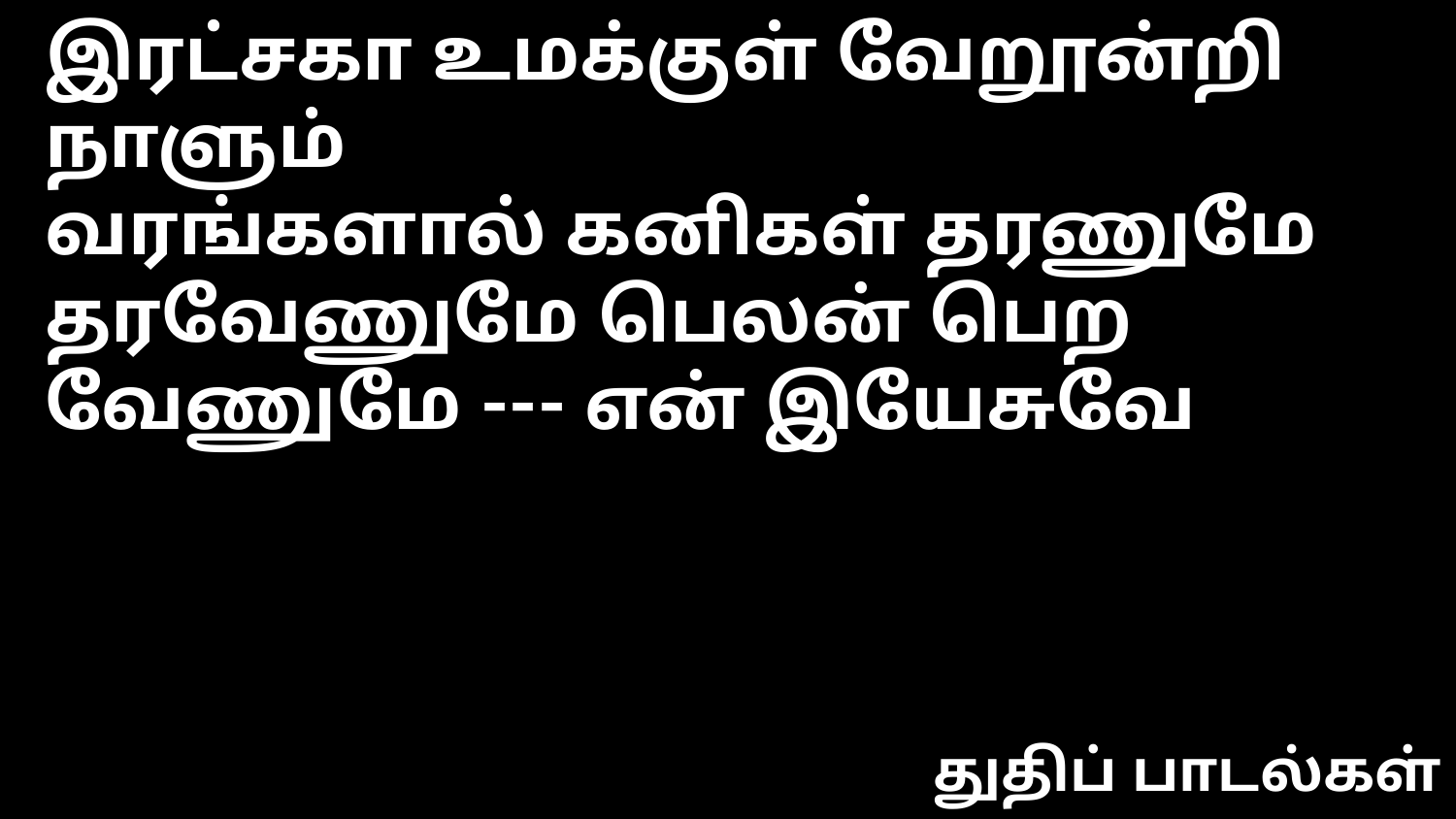

இரட்சகா உமக்குள் வேறூன்றி நாளும்
வரங்களால் கனிகள் தரணுமே
தரவேணுமே பெலன் பெற வேணுமே --- என் இயேசுவே

துதிப் பாடல்கள்